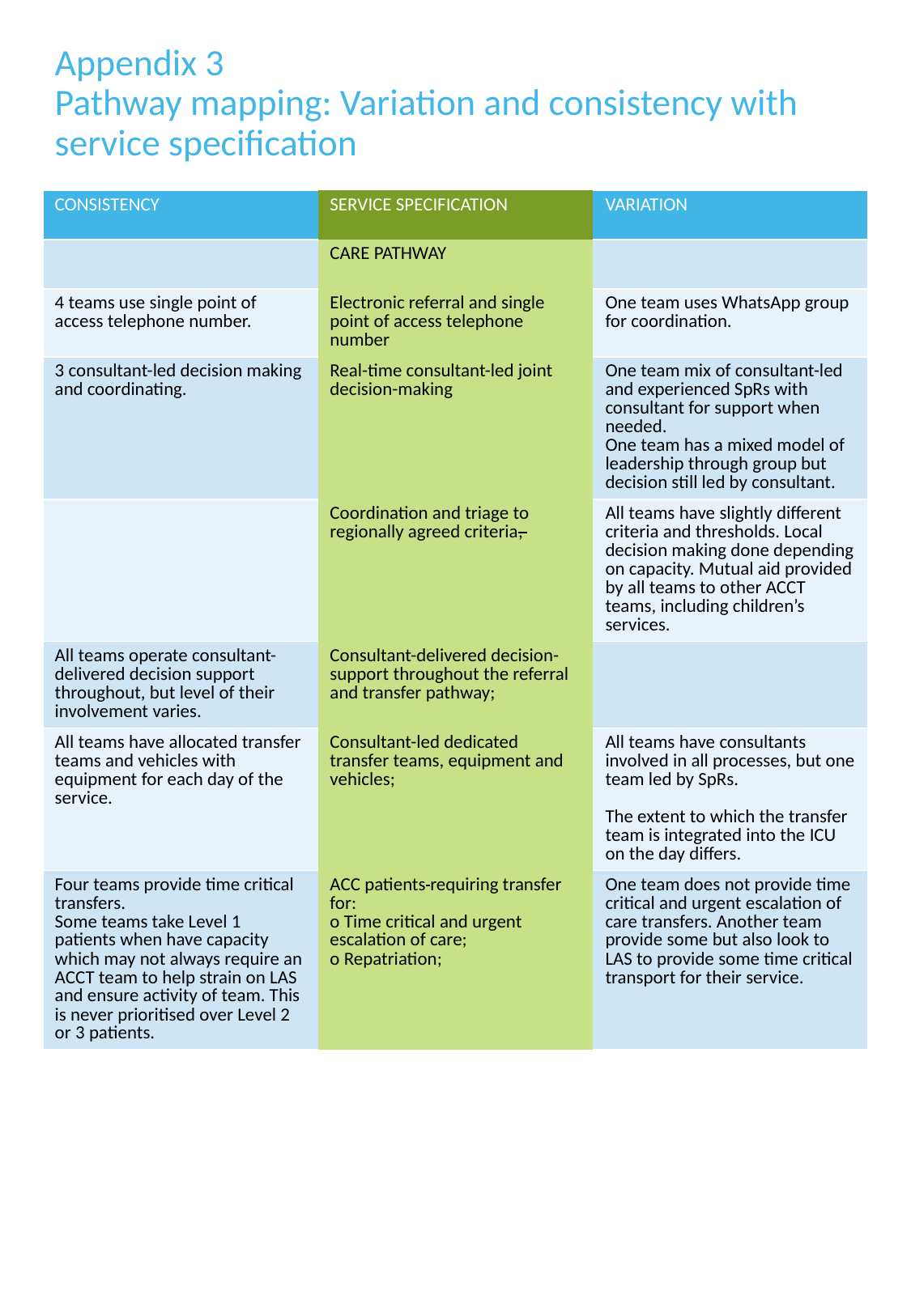

# Appendix 3 Pathway mapping: Variation and consistency with service specification
| CONSISTENCY | SERVICE SPECIFICATION | VARIATION |
| --- | --- | --- |
|  | CARE PATHWAY |  |
| 4 teams use single point of access telephone number. | Electronic referral and single point of access telephone number | One team uses WhatsApp group for coordination. |
| 3 consultant-led decision making and coordinating. | Real-time consultant-led joint decision-making | One team mix of consultant-led and experienced SpRs with consultant for support when needed. One team has a mixed model of leadership through group but decision still led by consultant. |
|  | Coordination and triage to regionally agreed criteria, | All teams have slightly different criteria and thresholds. Local decision making done depending on capacity. Mutual aid provided by all teams to other ACCT teams, including children’s services. |
| All teams operate consultant-delivered decision support throughout, but level of their involvement varies. | Consultant-delivered decision-support throughout the referral and transfer pathway; |  |
| All teams have allocated transfer teams and vehicles with equipment for each day of the service. | Consultant-led dedicated transfer teams, equipment and vehicles; | All teams have consultants involved in all processes, but one team led by SpRs. The extent to which the transfer team is integrated into the ICU on the day differs. |
| Four teams provide time critical transfers. Some teams take Level 1 patients when have capacity which may not always require an ACCT team to help strain on LAS and ensure activity of team. This is never prioritised over Level 2 or 3 patients. | ACC patients requiring transfer for: o Time critical and urgent escalation of care; o Repatriation; | One team does not provide time critical and urgent escalation of care transfers. Another team provide some but also look to LAS to provide some time critical transport for their service. |